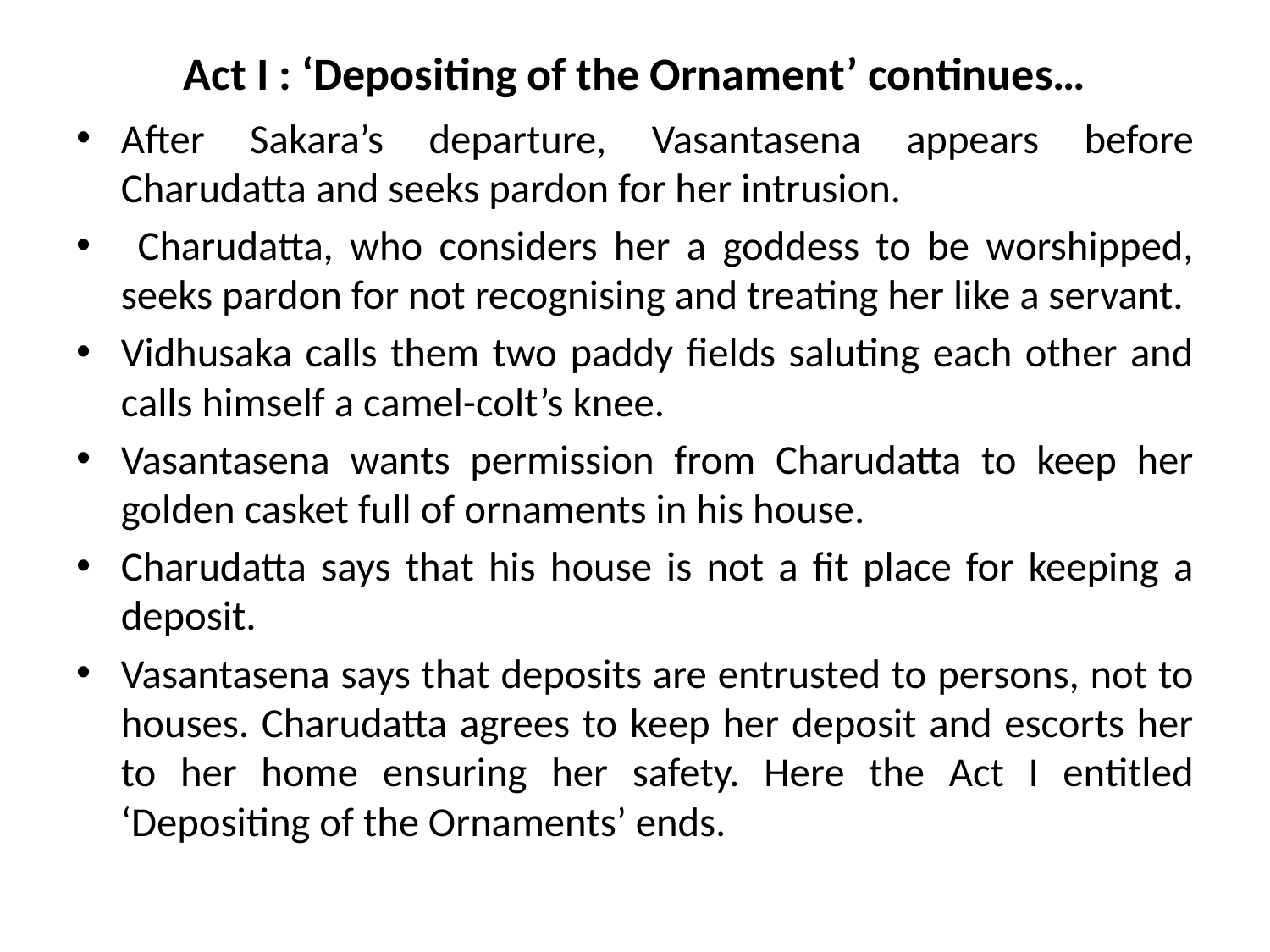

# Act I : ‘Depositing of the Ornament’ continues…
After Sakara’s departure, Vasantasena appears before Charudatta and seeks pardon for her intrusion.
 Charudatta, who considers her a goddess to be worshipped, seeks pardon for not recognising and treating her like a servant.
Vidhusaka calls them two paddy fields saluting each other and calls himself a camel-colt’s knee.
Vasantasena wants permission from Charudatta to keep her golden casket full of ornaments in his house.
Charudatta says that his house is not a fit place for keeping a deposit.
Vasantasena says that deposits are entrusted to persons, not to houses. Charudatta agrees to keep her deposit and escorts her to her home ensuring her safety. Here the Act I entitled ‘Depositing of the Ornaments’ ends.